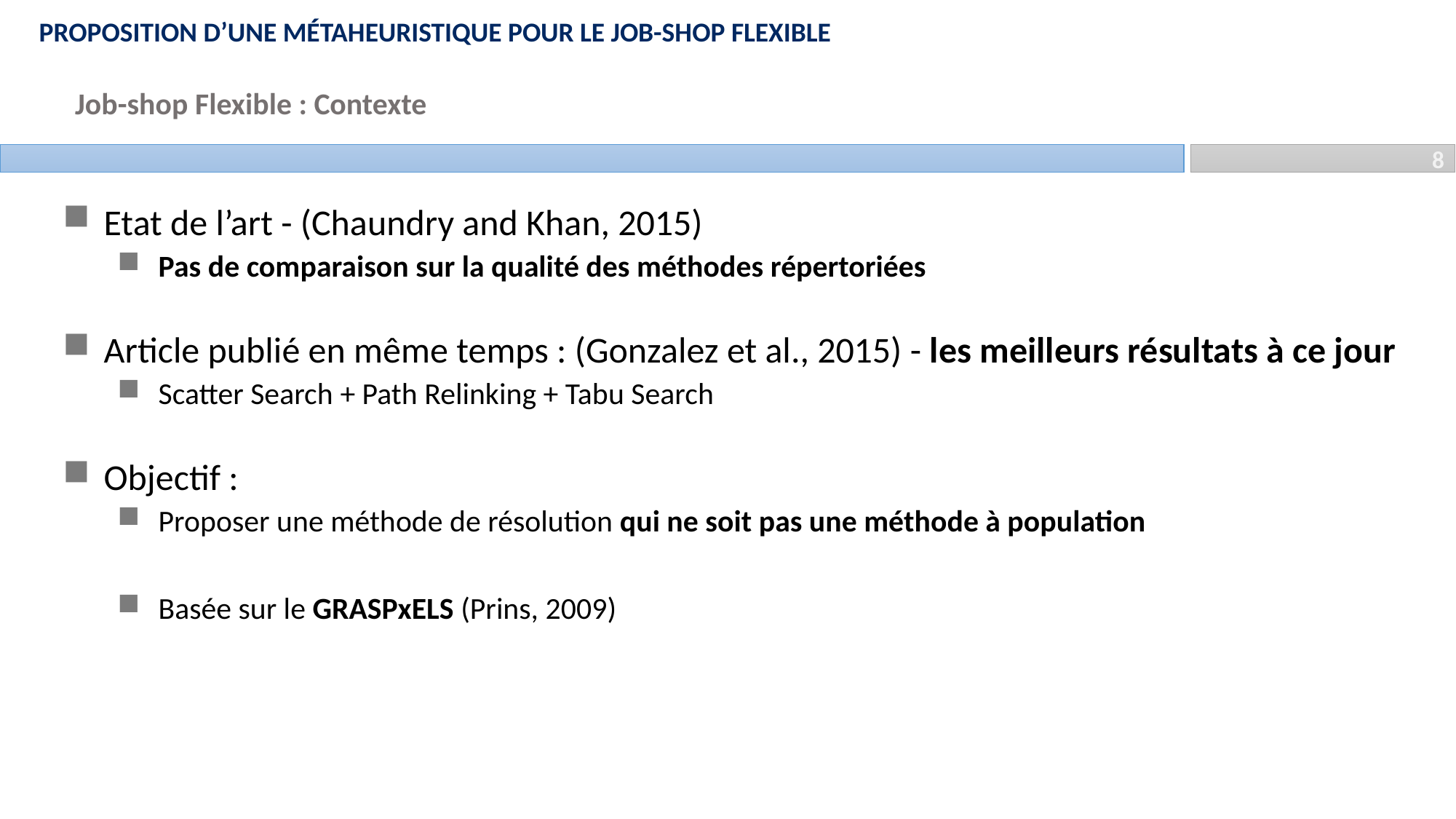

Proposition d’une métaheuristique pour le job-shop flexible
Job-shop Flexible : Contexte
8

Etat de l’art - (Chaundry and Khan, 2015)
Pas de comparaison sur la qualité des méthodes répertoriées

Article publié en même temps : (Gonzalez et al., 2015) - les meilleurs résultats à ce jour
Scatter Search + Path Relinking + Tabu Search

Objectif :
Proposer une méthode de résolution qui ne soit pas une méthode à population

Basée sur le GRASPxELS (Prins, 2009)